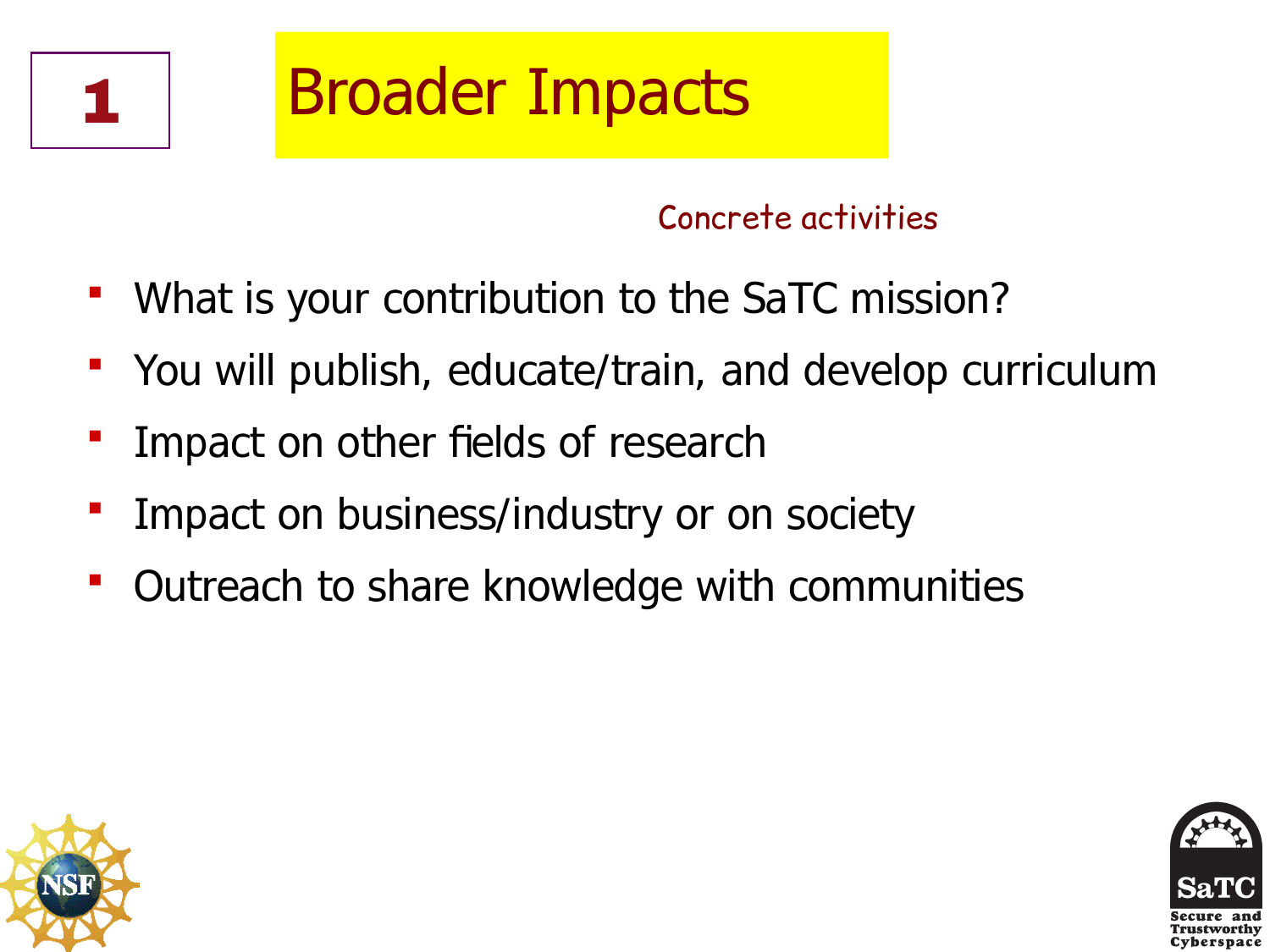

# Broader Impacts
1
Concrete activities
What is your contribution to the SaTC mission?
You will publish, educate/train, and develop curriculum
Impact on other fields of research
Impact on business/industry or on society
Outreach to share knowledge with communities

12